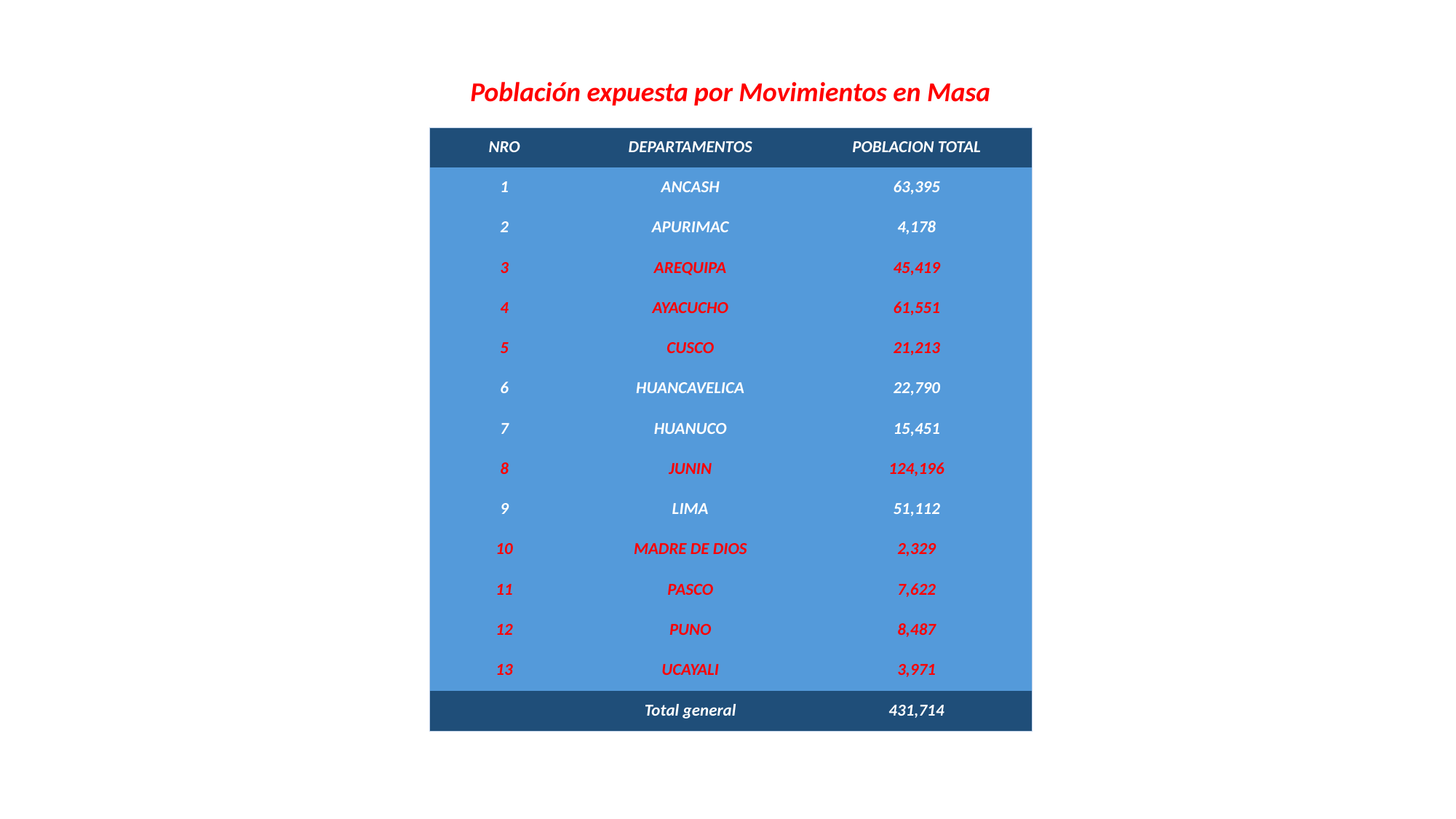

Población expuesta por Movimientos en Masa
| NRO | DEPARTAMENTOS | POBLACION TOTAL |
| --- | --- | --- |
| 1 | ANCASH | 63,395 |
| 2 | APURIMAC | 4,178 |
| 3 | AREQUIPA | 45,419 |
| 4 | AYACUCHO | 61,551 |
| 5 | CUSCO | 21,213 |
| 6 | HUANCAVELICA | 22,790 |
| 7 | HUANUCO | 15,451 |
| 8 | JUNIN | 124,196 |
| 9 | LIMA | 51,112 |
| 10 | MADRE DE DIOS | 2,329 |
| 11 | PASCO | 7,622 |
| 12 | PUNO | 8,487 |
| 13 | UCAYALI | 3,971 |
|  | Total general | 431,714 |